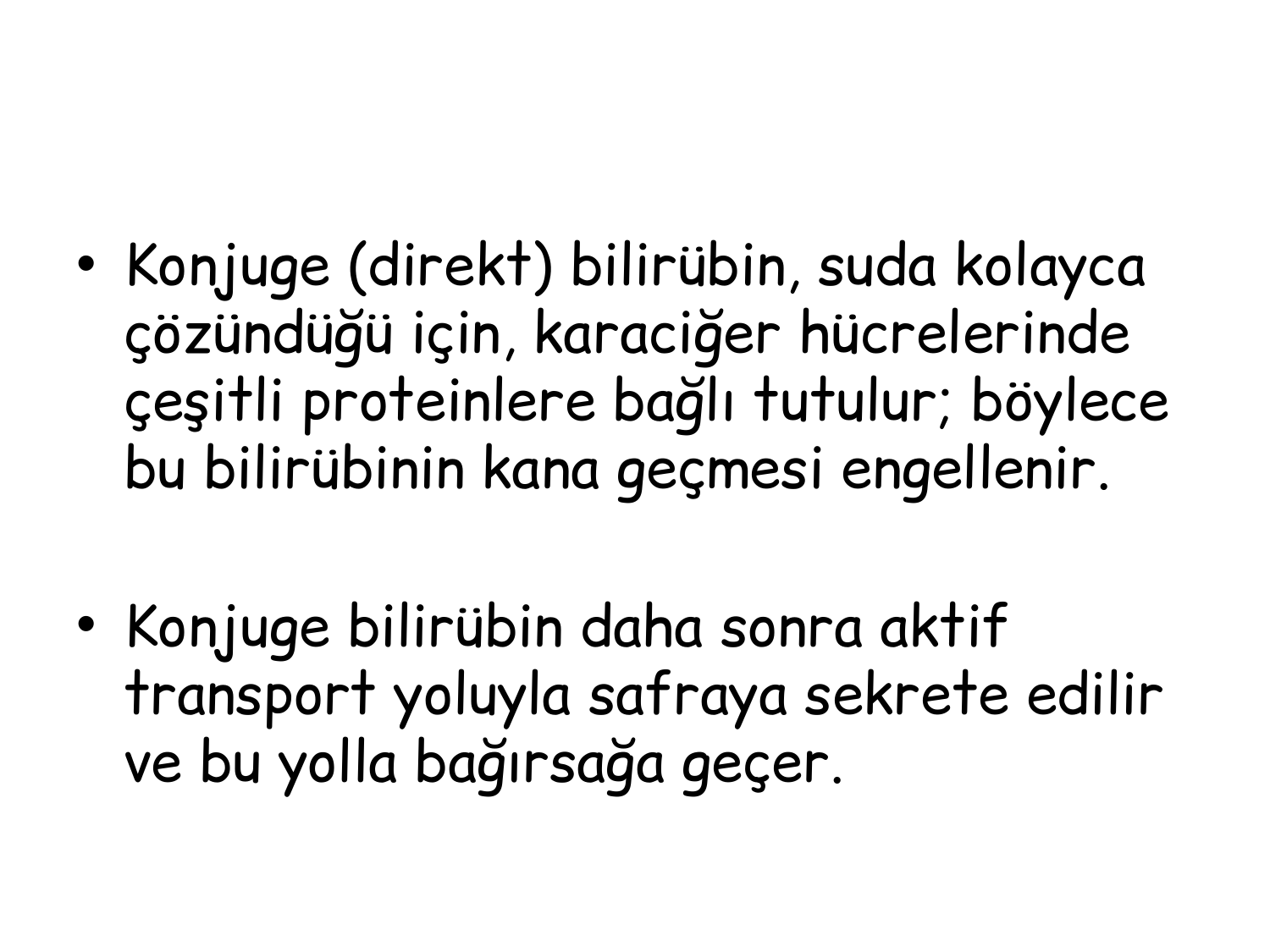

#
Konjuge (direkt) bilirübin, suda kolayca çözündüğü için, karaciğer hücrelerinde çeşitli proteinlere bağlı tutulur; böylece bu bilirübinin kana geçmesi engellenir.

Konjuge bilirübin daha sonra aktif transport yoluyla safraya sekrete edilir ve bu yolla bağırsağa geçer.